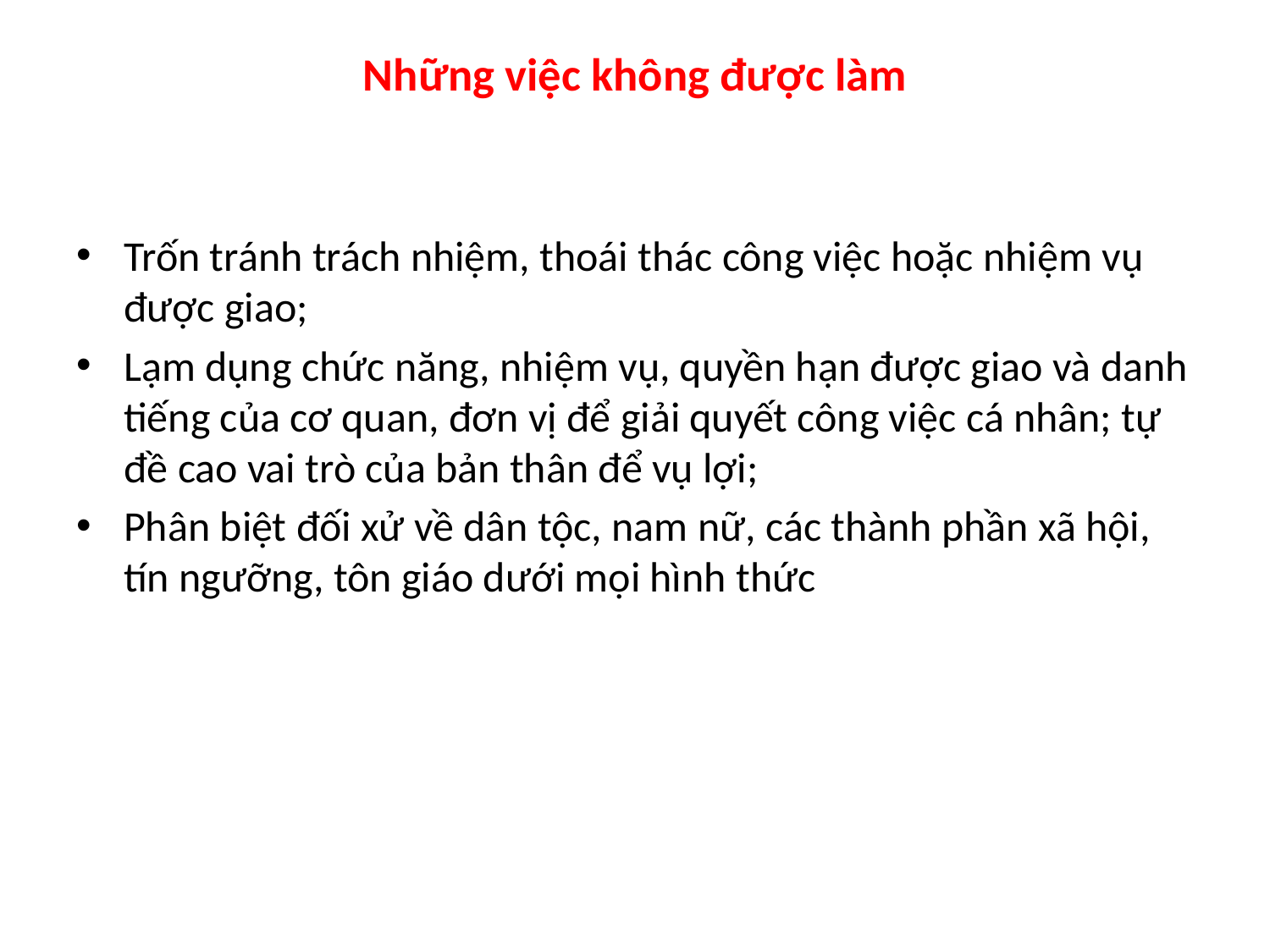

# Những việc không được làm
Trốn tránh trách nhiệm, thoái thác công việc hoặc nhiệm vụ được giao;
Lạm dụng chức năng, nhiệm vụ, quyền hạn được giao và danh tiếng của cơ quan, đơn vị để giải quyết công việc cá nhân; tự đề cao vai trò của bản thân để vụ lợi;
Phân biệt đối xử về dân tộc, nam nữ, các thành phần xã hội, tín ngưỡng, tôn giáo dưới mọi hình thức